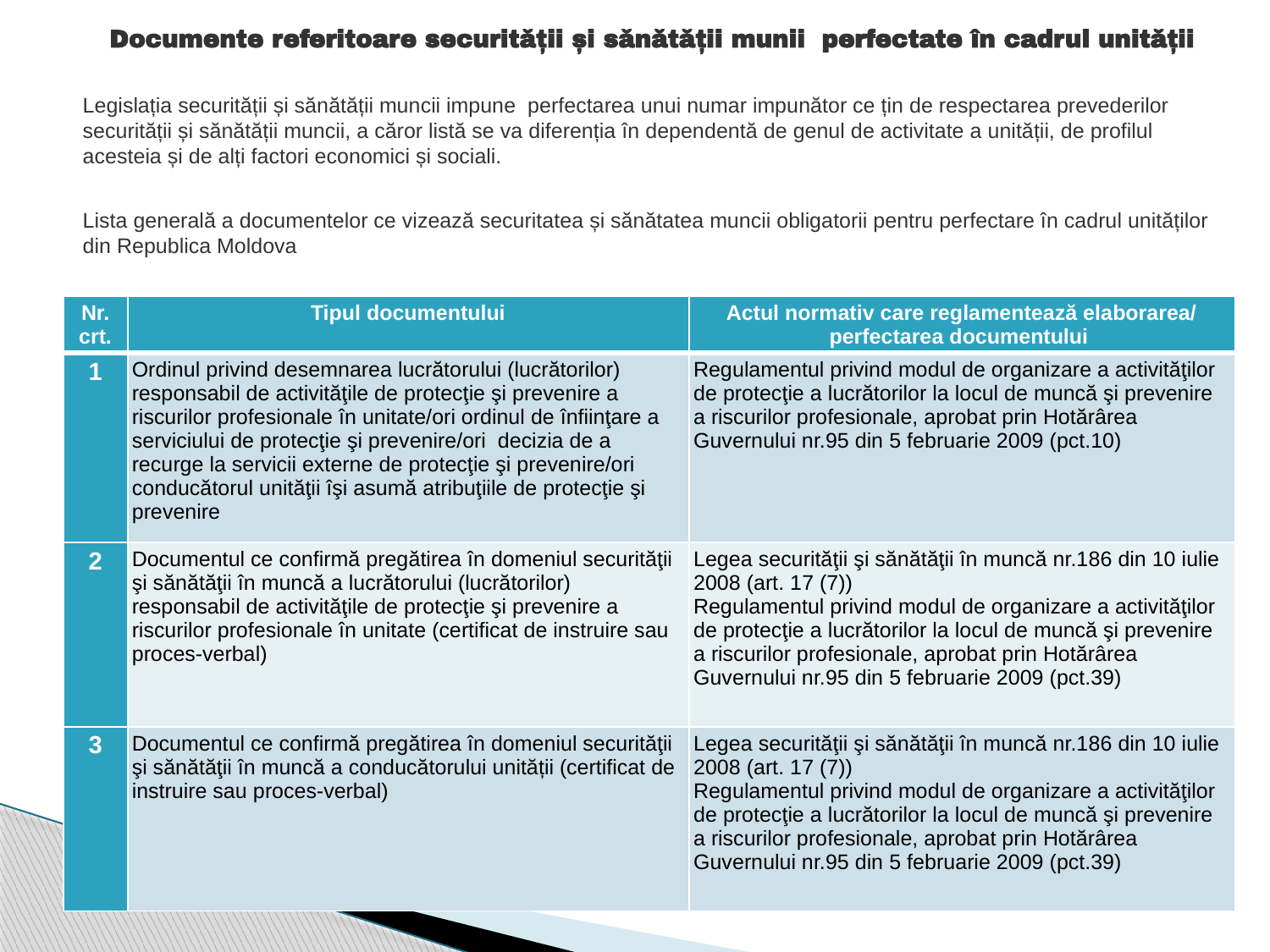

Documente referitoare securității și sănătății munii  perfectate în cadrul unității

Legislația securității și sănătății muncii impune  perfectarea unui numar impunător ce țin de respectarea prevederilor securității și sănătății muncii, a căror listă se va diferenția în dependentă de genul de activitate a unității, de profilul acesteia și de alți factori economici și sociali.

Lista generală a documentelor ce vizează securitatea și sănătatea muncii obligatorii pentru perfectare în cadrul unităților din Republica Moldova

| Nr. crt. | Tipul documentului | Actul normativ care reglamentează elaborarea/ perfectarea documentului |
| --- | --- | --- |
| 1 | Ordinul privind desemnarea lucrătorului (lucrătorilor) responsabil de activităţile de protecţie şi prevenire a riscurilor profesionale în unitate/ori ordinul de înfiinţare a serviciului de protecţie şi prevenire/ori  decizia de a recurge la servicii externe de protecţie şi prevenire/ori conducătorul unităţii îşi asumă atribuţiile de protecţie şi prevenire | Regulamentul privind modul de organizare a activităţilor de protecţie a lucrătorilor la locul de muncă şi prevenire a riscurilor profesionale, aprobat prin Hotărârea Guvernului nr.95 din 5 februarie 2009 (pct.10) |
| 2 | Documentul ce confirmă pregătirea în domeniul securităţii şi sănătăţii în muncă a lucrătorului (lucrătorilor) responsabil de activităţile de protecţie şi prevenire a riscurilor profesionale în unitate (certificat de instruire sau proces-verbal) | Legea securităţii şi sănătăţii în muncă nr.186 din 10 iulie 2008 (art. 17 (7)) Regulamentul privind modul de organizare a activităţilor de protecţie a lucrătorilor la locul de muncă şi prevenire a riscurilor profesionale, aprobat prin Hotărârea Guvernului nr.95 din 5 februarie 2009 (pct.39) |
| 3 | Documentul ce confirmă pregătirea în domeniul securităţii şi sănătăţii în muncă a conducătorului unității (certificat de instruire sau proces-verbal) | Legea securităţii şi sănătăţii în muncă nr.186 din 10 iulie 2008 (art. 17 (7)) Regulamentul privind modul de organizare a activităţilor de protecţie a lucrătorilor la locul de muncă şi prevenire a riscurilor profesionale, aprobat prin Hotărârea Guvernului nr.95 din 5 februarie 2009 (pct.39) |